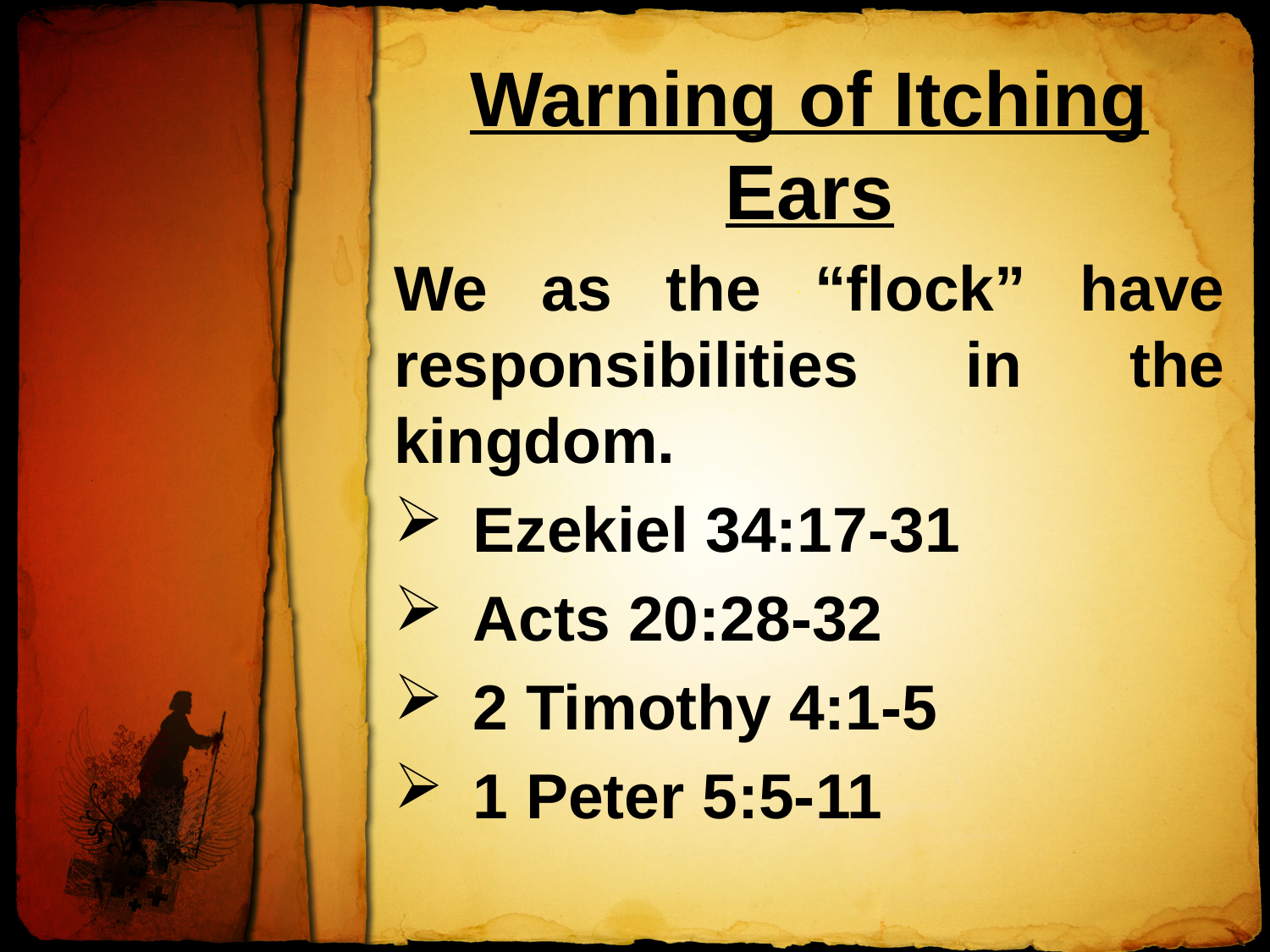

Warning of Itching Ears
We as the “flock” have responsibilities in the kingdom.
Ezekiel 34:17-31
Acts 20:28-32
2 Timothy 4:1-5
1 Peter 5:5-11